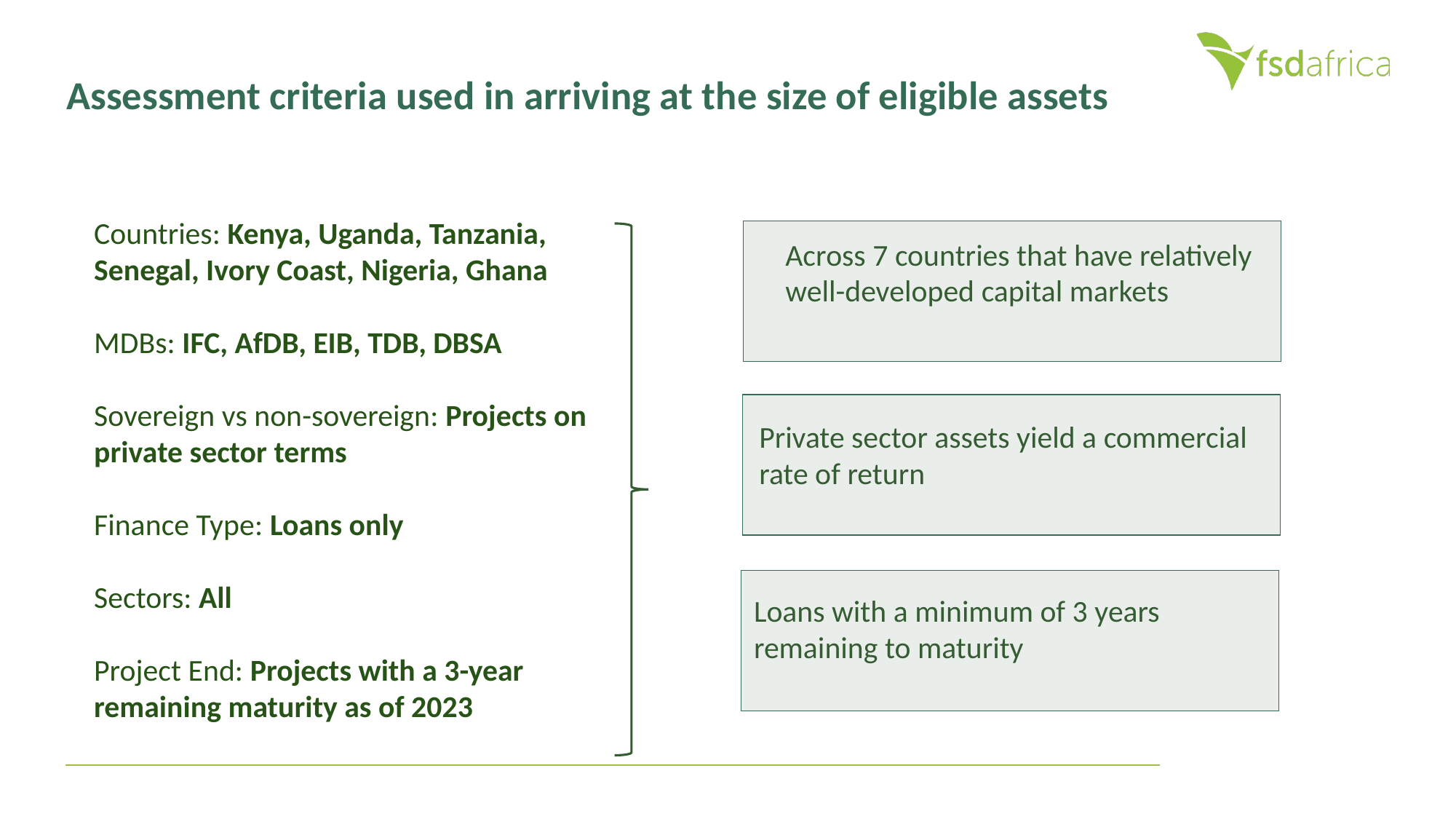

# Assessment criteria used in arriving at the size of eligible assets

Countries: Kenya, Uganda, Tanzania, Senegal, Ivory Coast, Nigeria, Ghana

MDBs: IFC, AfDB, EIB, TDB, DBSA

Sovereign vs non-sovereign: Projects on private sector terms

Finance Type: Loans only

Sectors: All

Project End: Projects with a 3-year remaining maturity as of 2023

Across 7 countries that have relatively well-developed capital markets

Private sector assets yield a commercial rate of return

Loans with a minimum of 3 years remaining to maturity